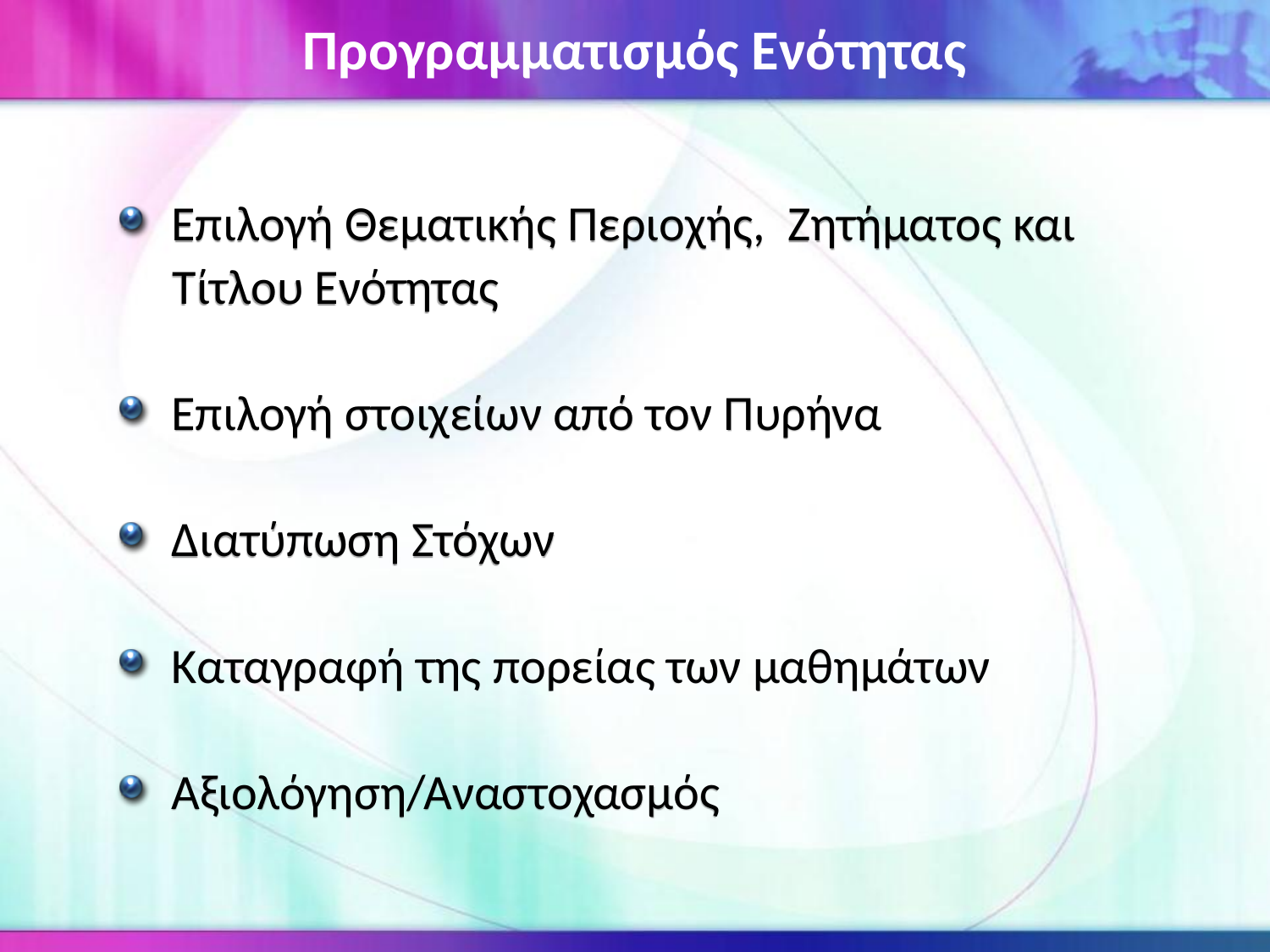

Προγραμματισμός Ενότητας

Επιλογή Θεματικής Περιοχής,  Ζητήματος και
     Τίτλου Ενότητας

Επιλογή στοιχείων από τον Πυρήνα

Διατύπωση Στόχων

Καταγραφή της πορείας των μαθημάτων

Αξιολόγηση/Αναστοχασμός